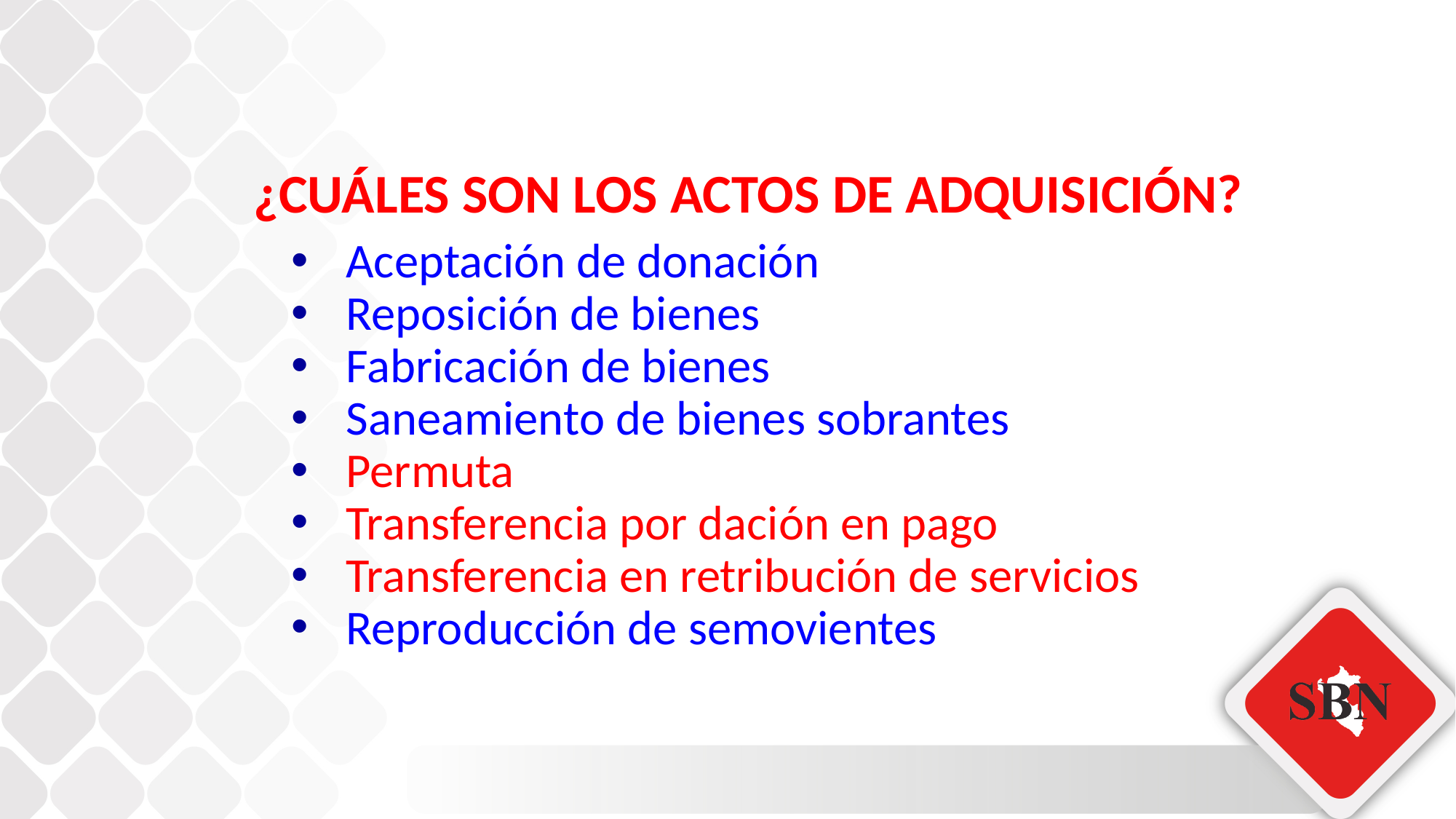

¿CUÁLES SON LOS ACTOS DE ADQUISICIÓN?
Aceptación de donación
Reposición de bienes
Fabricación de bienes
Saneamiento de bienes sobrantes
Permuta
Transferencia por dación en pago
Transferencia en retribución de servicios
Reproducción de semovientes